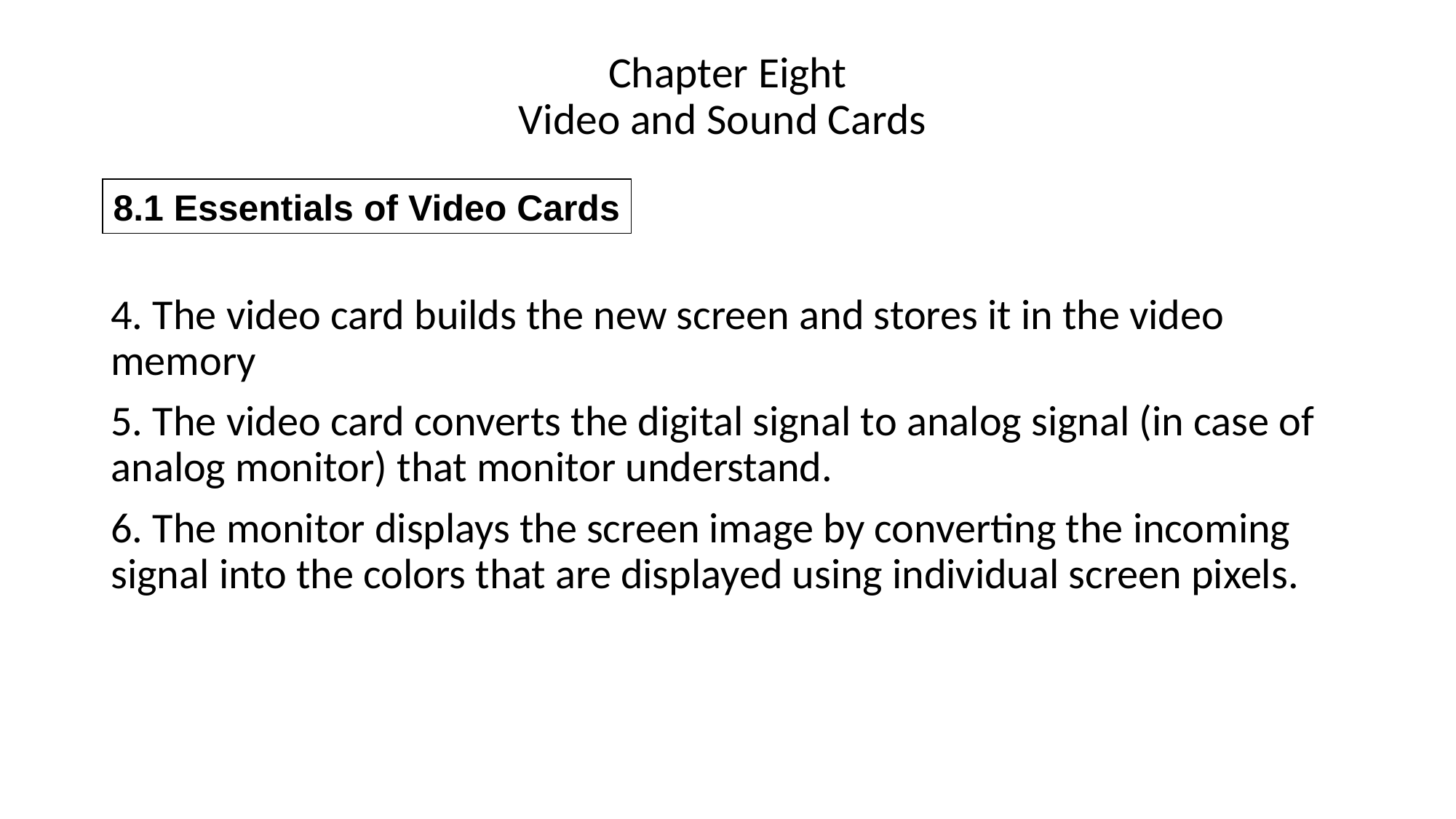

# Chapter Eight Video and Sound Cards
8.1 Essentials of Video Cards
4. The video card builds the new screen and stores it in the video memory
5. The video card converts the digital signal to analog signal (in case of analog monitor) that monitor understand.
6. The monitor displays the screen image by converting the incoming signal into the colors that are displayed using individual screen pixels.